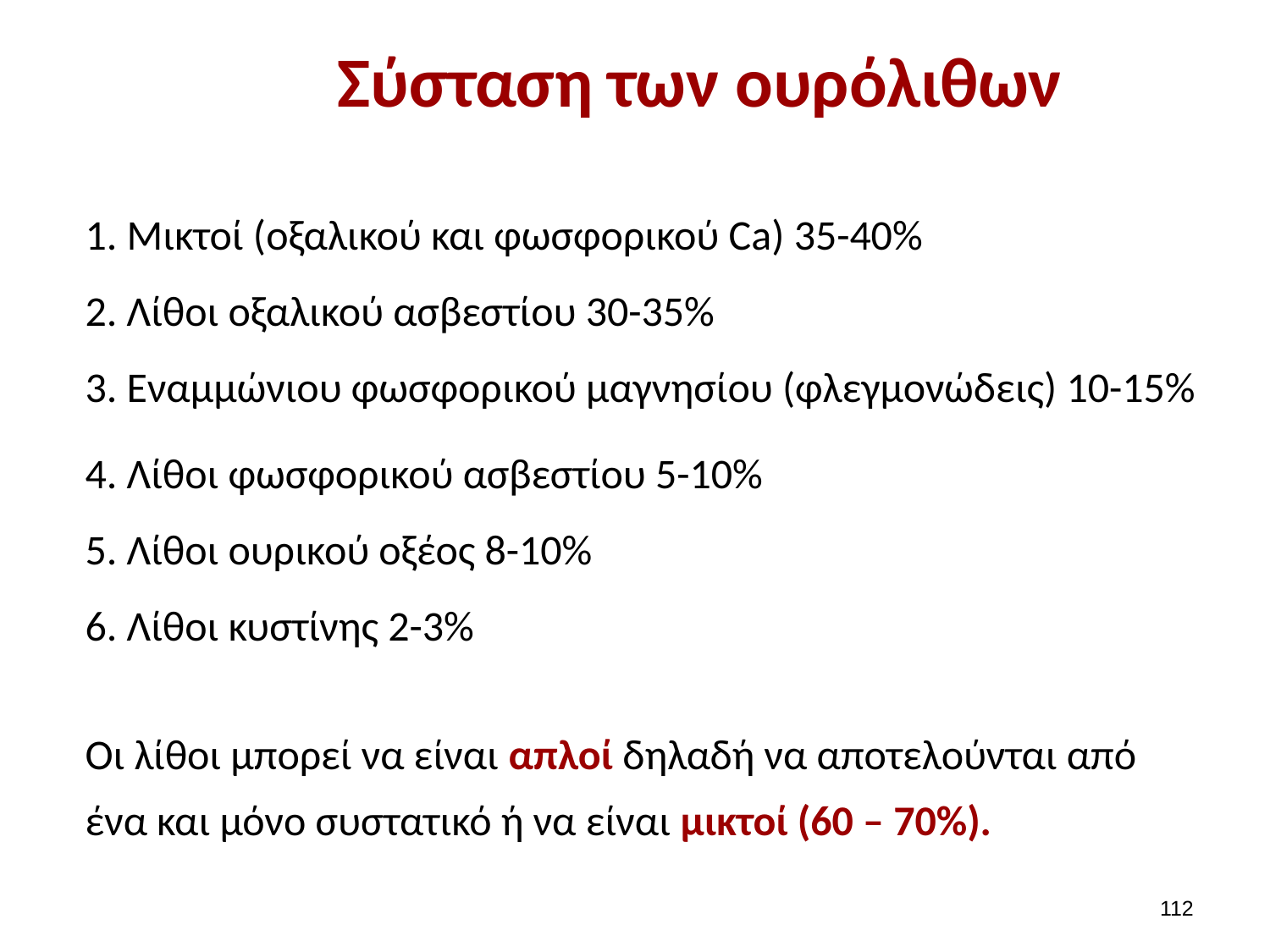

# Σύσταση των ουρόλιθων
1. Μικτοί (οξαλικού και φωσφορικού Ca) 35-40%
2. Λίθοι οξαλικού ασβεστίου 30-35%
3. Εναμμώνιου φωσφορικού μαγνησίου (φλεγμονώδεις) 10-15%
4. Λίθοι φωσφορικού ασβεστίου 5-10%
5. Λίθοι ουρικού οξέος 8-10%
6. Λίθοι κυστίνης 2-3%
Οι λίθοι μπορεί να είναι απλοί δηλαδή να αποτελούνται από ένα και μόνο συστατικό ή να είναι μικτοί (60 – 70%).
112